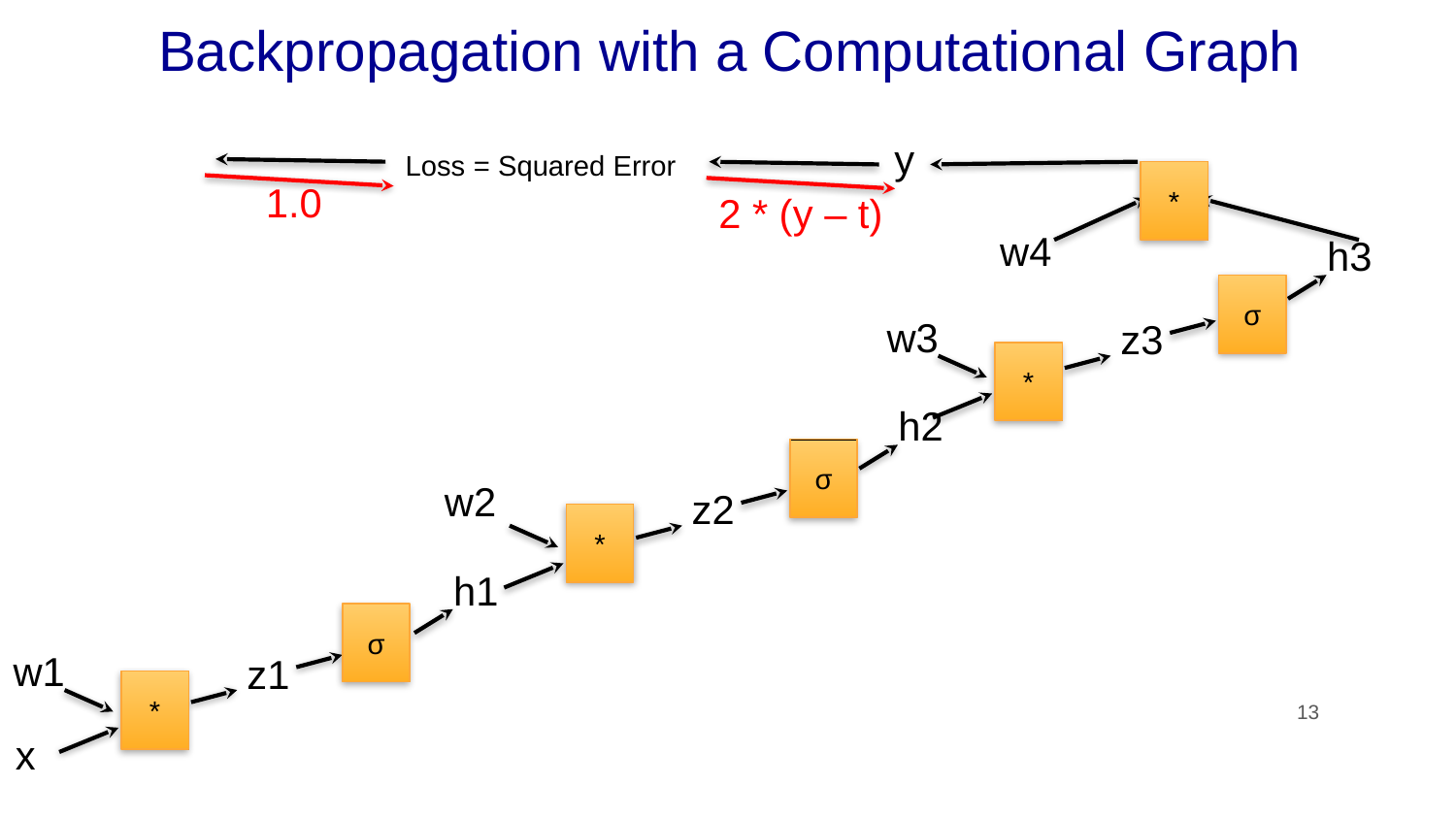

# Backpropagation with a Computational Graph
y
Loss = Squared Error

*

1.0
2 * (y – t)
w4
h3

σ

w3
z3

*

h2

σ

w2
z2

*

h1

σ

w1
z1

*

13
x